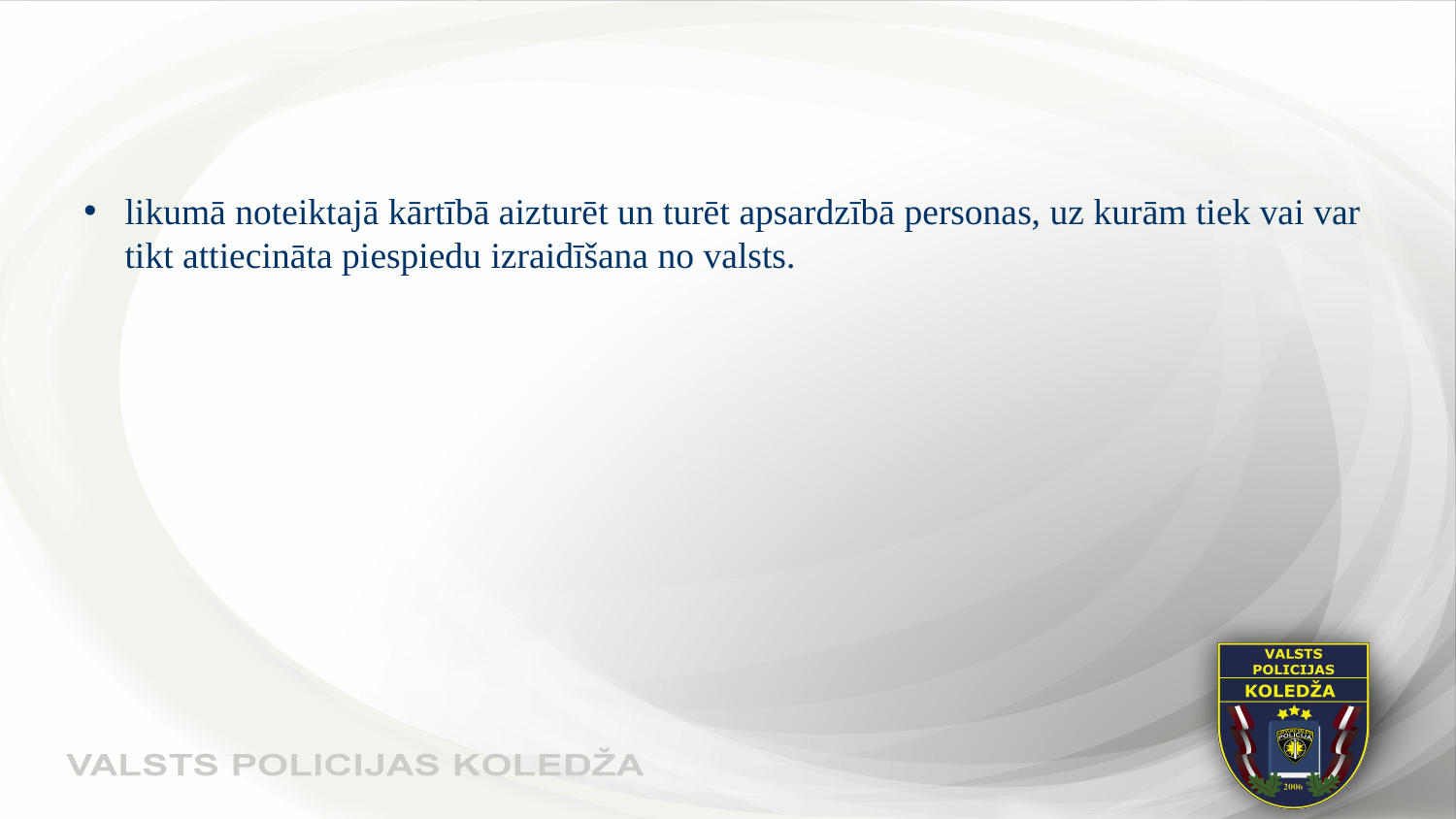

#
likumā noteiktajā kārtībā aizturēt un turēt apsardzībā personas, uz kurām tiek vai var tikt attiecināta piespiedu izraidīšana no valsts.